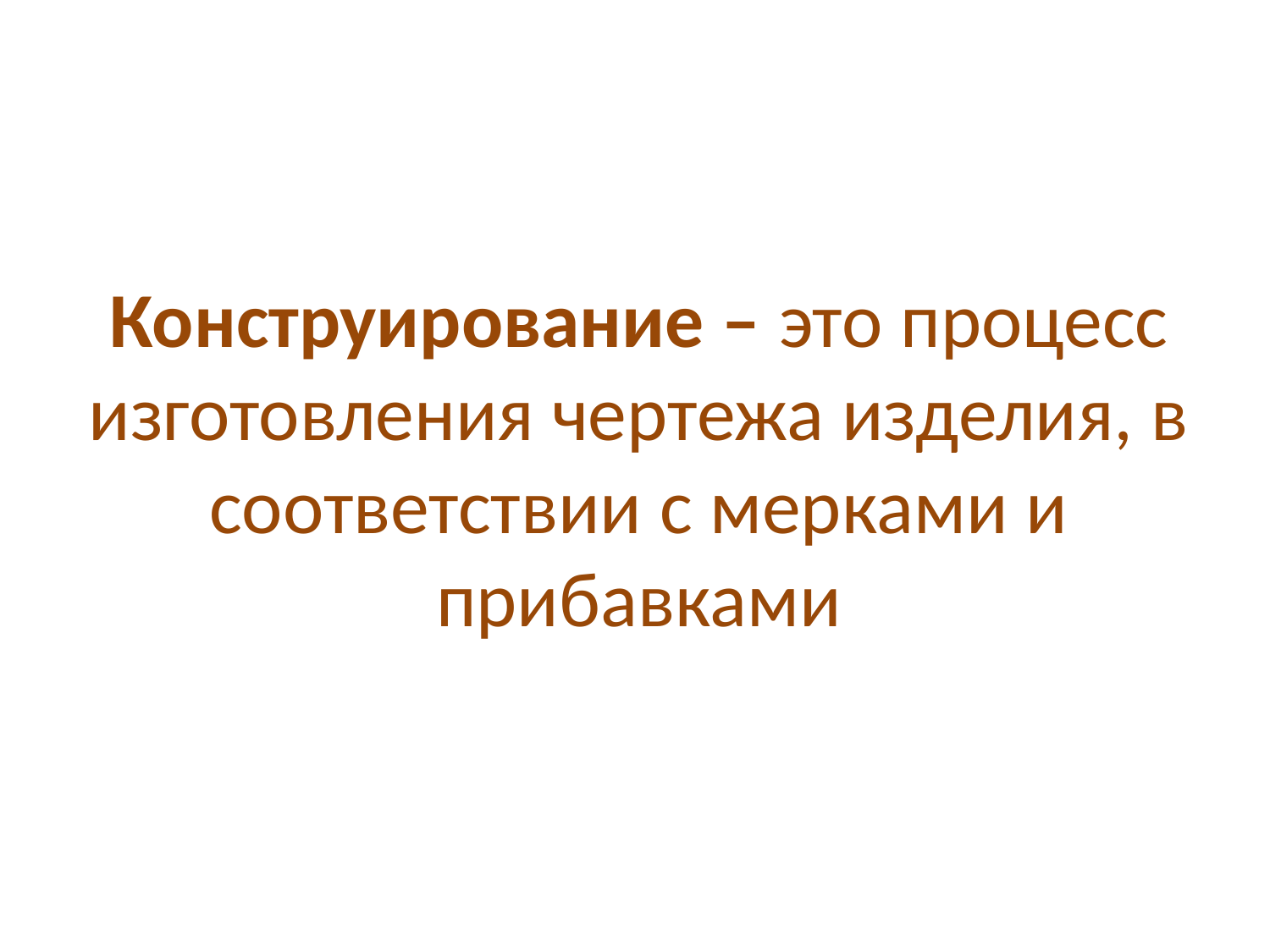

# Конструирование – это процесс изготовления чертежа изделия, в соответствии с мерками и прибавками